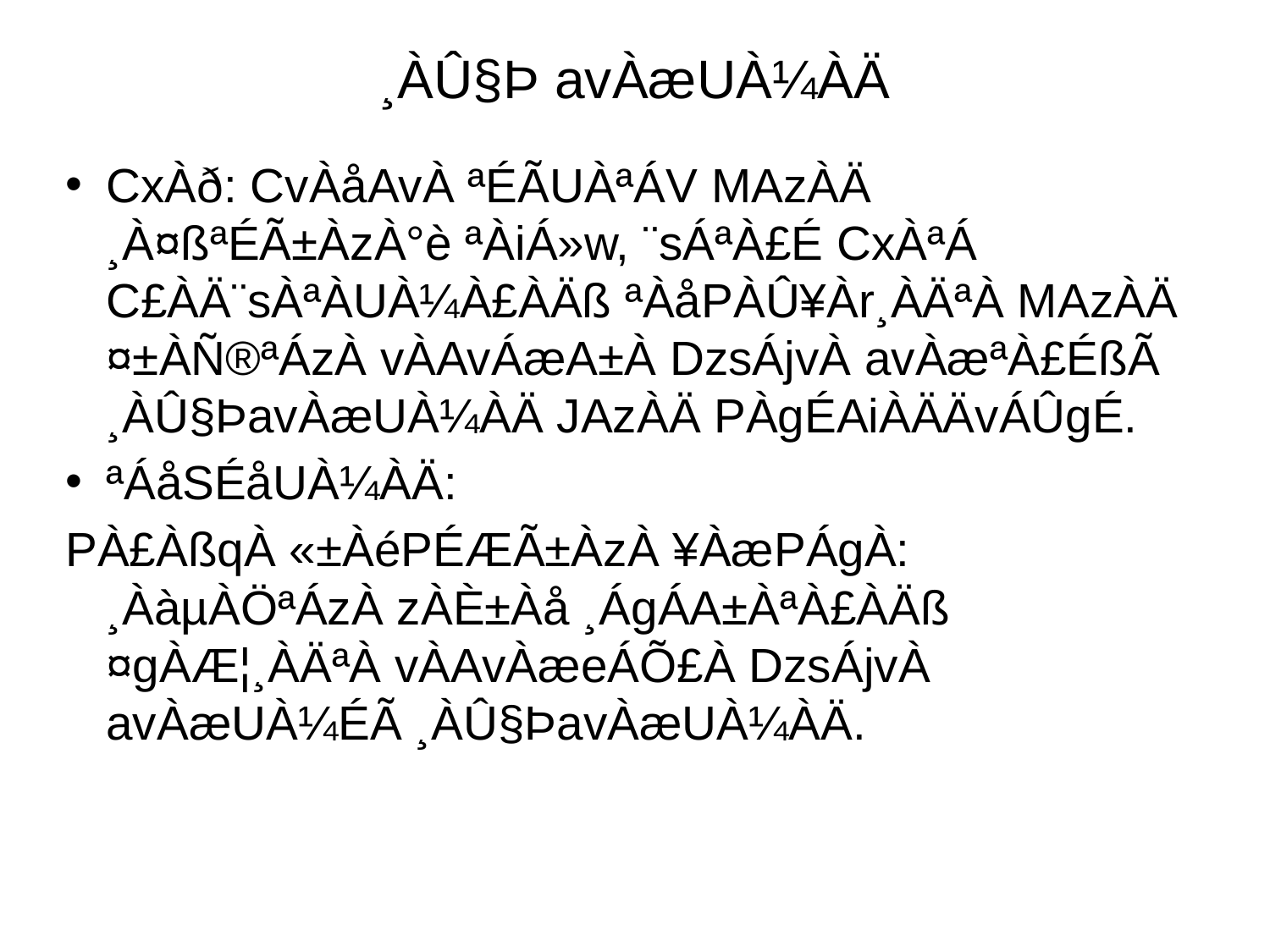

# ¸ÀÛ§Þ avÀæUÀ¼ÀÄ
CxÀð: CvÀåAvÀ ªÉÃUÀªÁV MAzÀÄ ¸À¤ßªÉÃ±ÀzÀ°è ªÀiÁ»w, ¨sÁªÀ£É CxÀªÁ C£ÀÄ¨sÀªÀUÀ¼À£ÀÄß ªÀåPÀÛ¥Àr¸ÀÄªÀ MAzÀÄ ¤±ÀÑ®ªÁzÀ vÀAvÁæA±À DzsÁjvÀ avÀæªÀ£ÉßÃ ¸ÀÛ§ÞavÀæUÀ¼ÀÄ JAzÀÄ PÀgÉAiÀÄÄvÁÛgÉ.
ªÁåSÉåUÀ¼ÀÄ:
PÀ£ÀßqÀ «±ÀéPÉÆÃ±ÀzÀ ¥ÀæPÁgÀ: ¸ÀàµÀÖªÁzÀ zÀÈ±Àå ¸ÁgÁA±ÀªÀ£ÀÄß ¤gÀÆ¦¸ÀÄªÀ vÀAvÀæeÁÕ£À DzsÁjvÀ avÀæUÀ¼ÉÃ ¸ÀÛ§ÞavÀæUÀ¼ÀÄ.